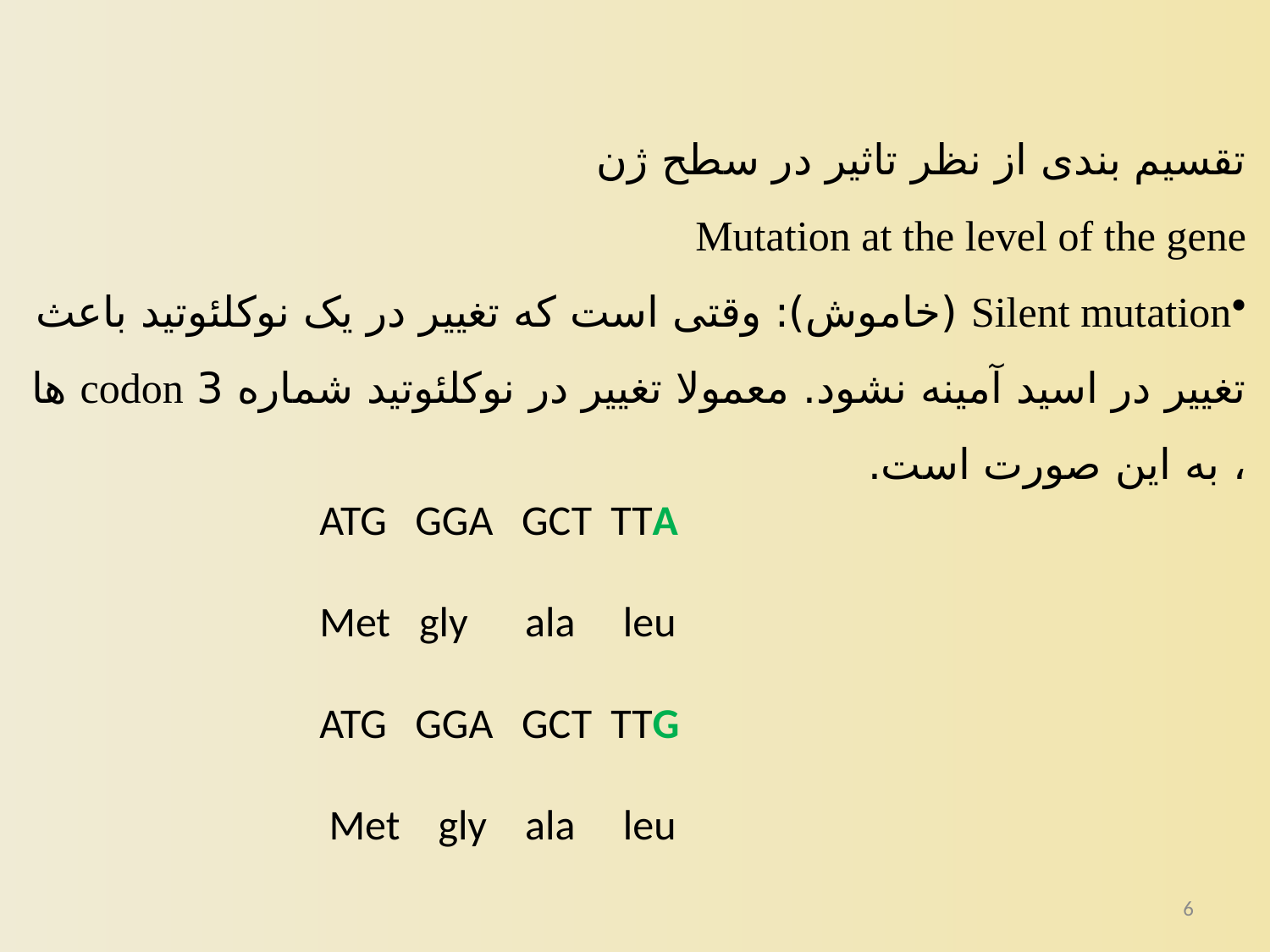

تقسیم بندی از نظر تاثیر در سطح ژن
Mutation at the level of the gene
Silent mutation (خاموش): وقتی است که تغییر در یک نوکلئوتید باعث تغییر در اسید آمینه نشود. معمولا تغییر در نوکلئوتید شماره 3 codon ها ، به این صورت است.
ATG   GGA   GCT  TTA

Met   gly      ala     leu

ATG   GGA   GCT  TTG

 Met    gly    ala     leu
6